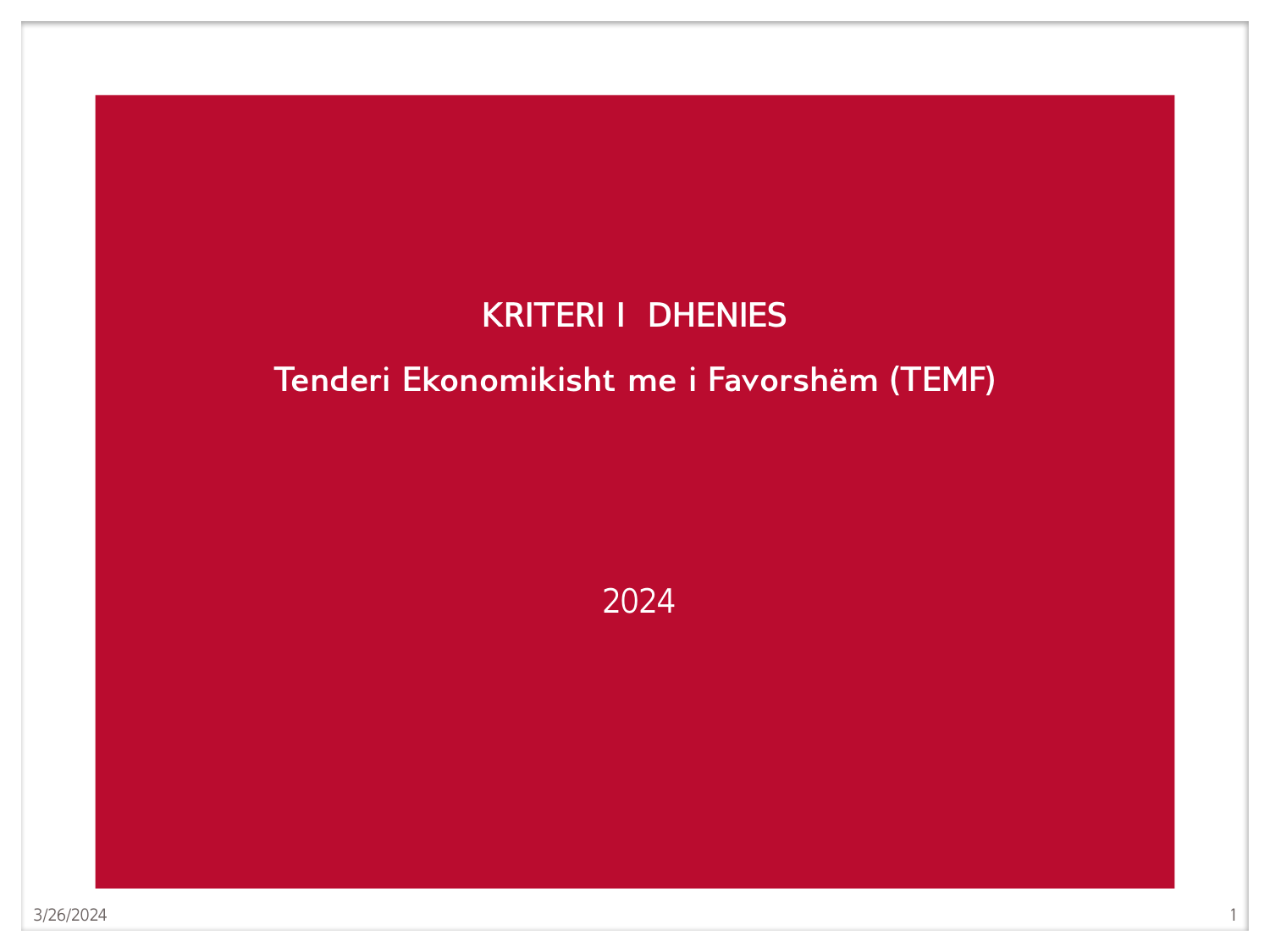

KRITERI I  DHENIES
Tenderi Ekonomikisht me i Favorshëm (TEMF)

2024

3/26/2024
1